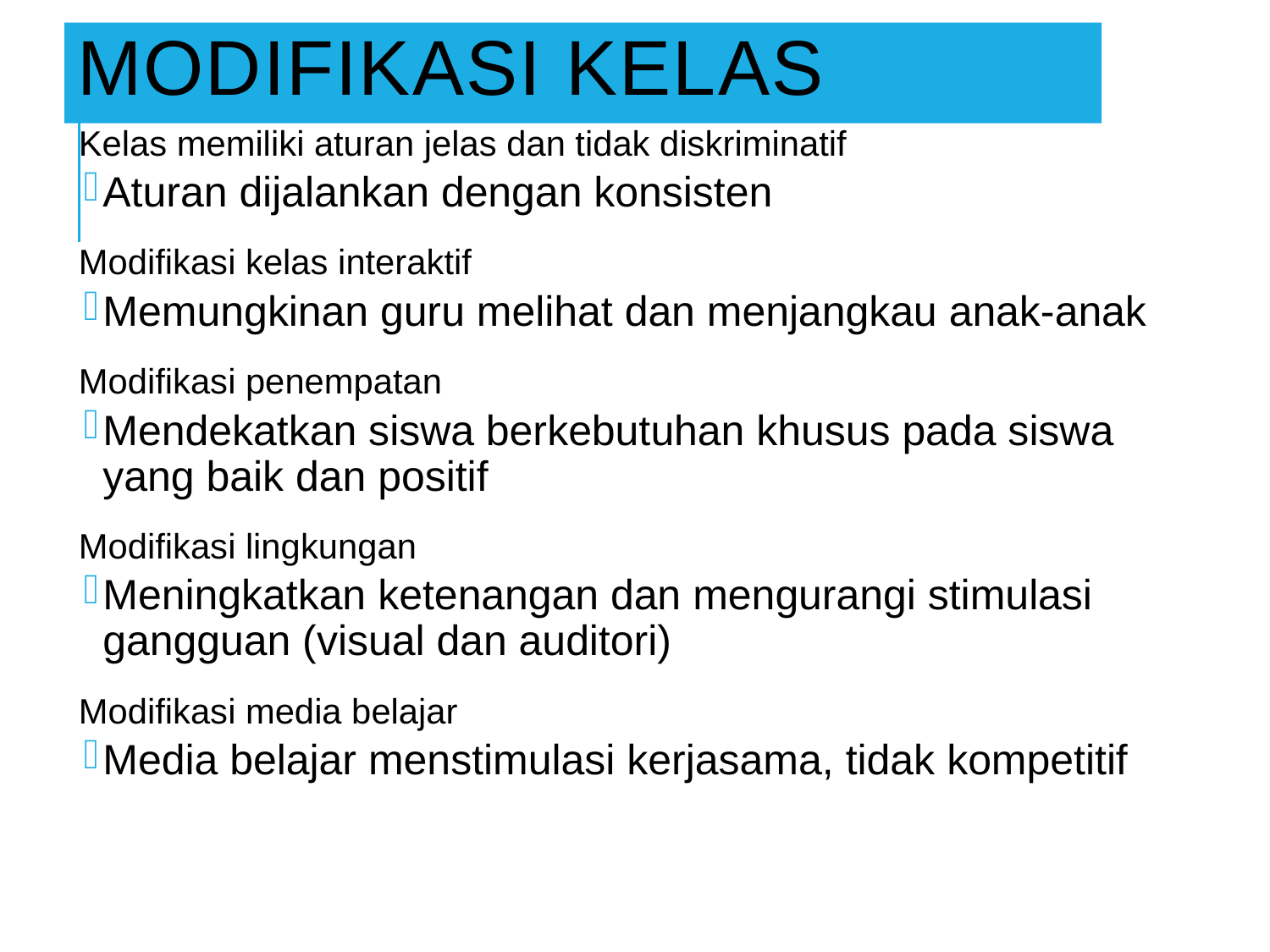

# Modifikasi Kelas
Kelas memiliki aturan jelas dan tidak diskriminatif
Aturan dijalankan dengan konsisten
Modifikasi kelas interaktif
Memungkinan guru melihat dan menjangkau anak-anak
Modifikasi penempatan
Mendekatkan siswa berkebutuhan khusus pada siswa yang baik dan positif
Modifikasi lingkungan
Meningkatkan ketenangan dan mengurangi stimulasi gangguan (visual dan auditori)
Modifikasi media belajar
Media belajar menstimulasi kerjasama, tidak kompetitif